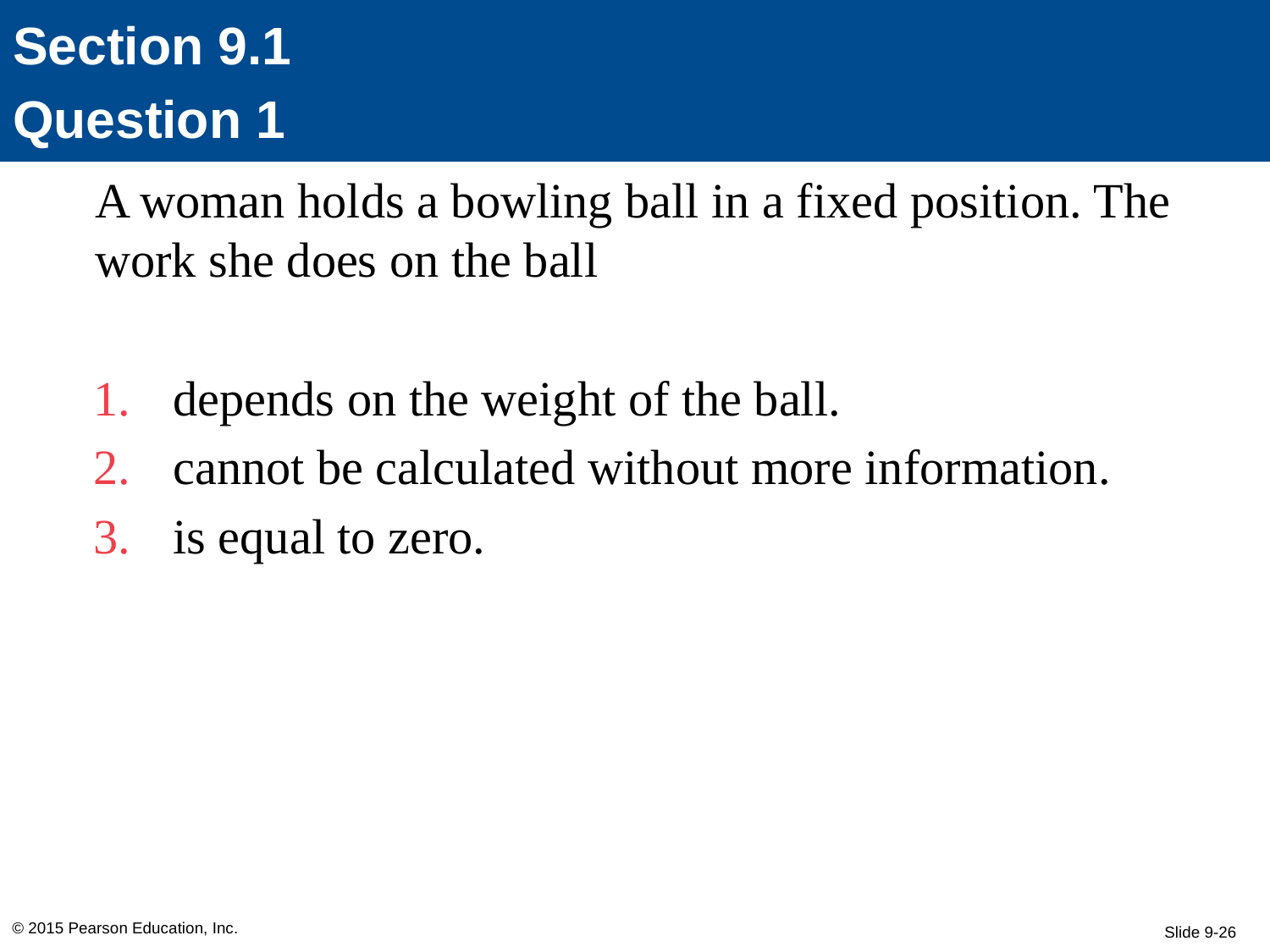

Section 9.1
Question 1
A woman holds a bowling ball in a fixed position. The work she does on the ball

depends on the weight of the ball.
cannot be calculated without more information.
is equal to zero.
© 2015 Pearson Education, Inc.